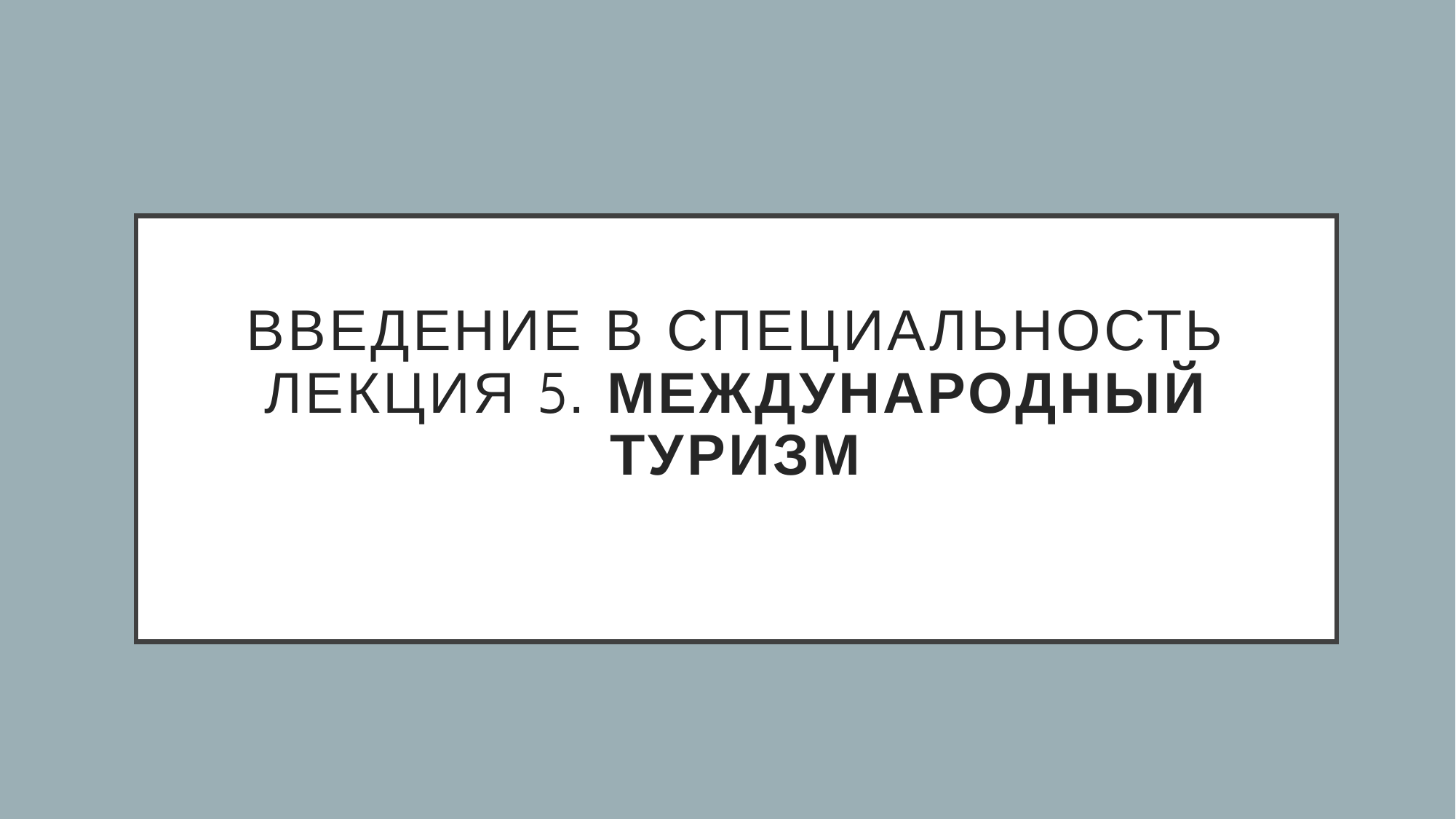

# Введение в специальность Лекция 5. Международный туризм